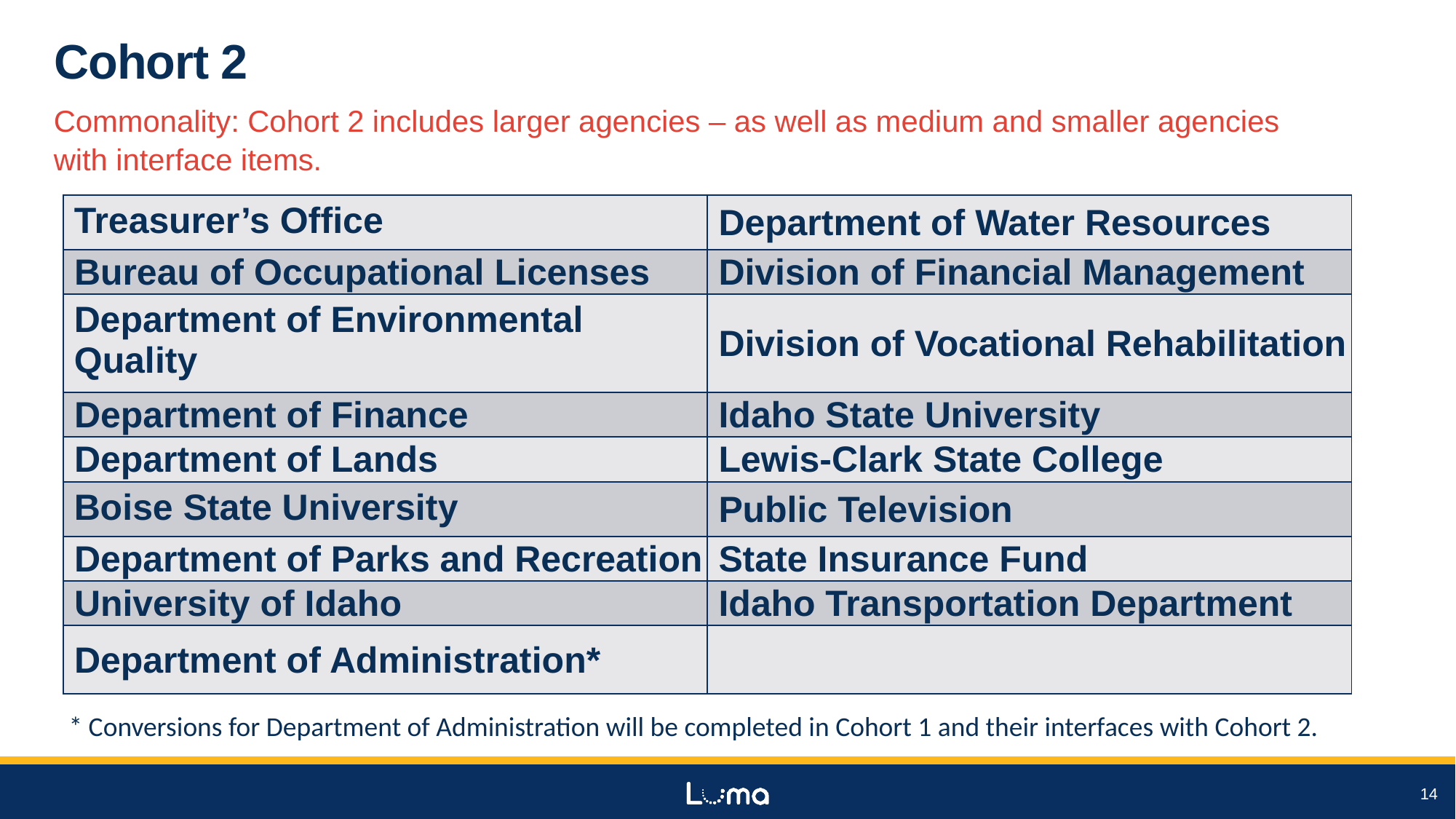

# Cohort 2
Commonality: Cohort 2 includes larger agencies – as well as medium and smaller agencies with interface items.
| Treasurer’s Office | Department of Water Resources |
| --- | --- |
| Bureau of Occupational Licenses | Division of Financial Management |
| Department of Environmental Quality | Division of Vocational Rehabilitation |
| Department of Finance | Idaho State University |
| Department of Lands | Lewis-Clark State College |
| Boise State University | Public Television |
| Department of Parks and Recreation | State Insurance Fund |
| University of Idaho | Idaho Transportation Department |
| Department of Administration\* |  |
* Conversions for Department of Administration will be completed in Cohort 1 and their interfaces with Cohort 2.
14